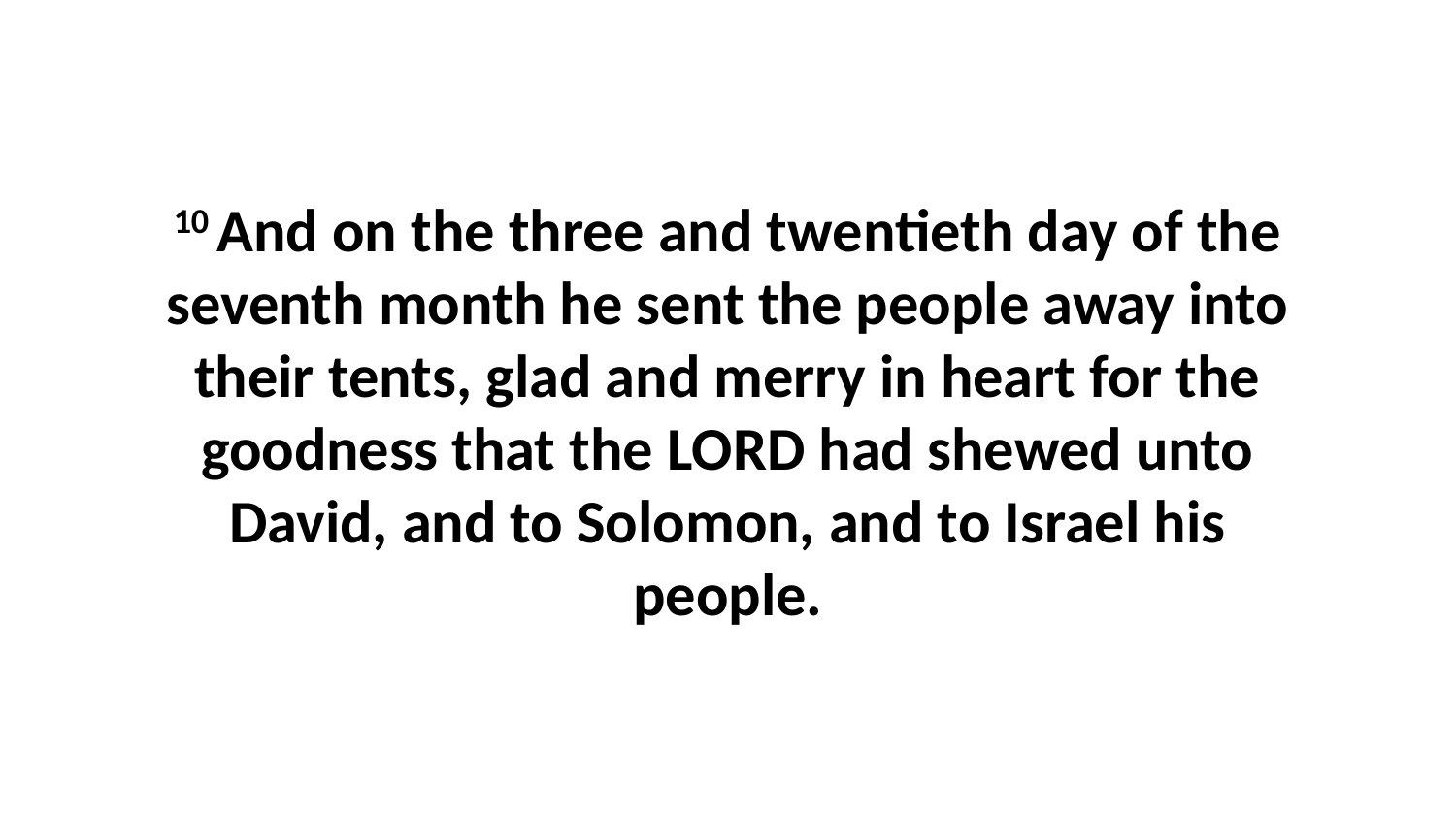

10 And on the three and twentieth day of the seventh month he sent the people away into their tents, glad and merry in heart for the goodness that the LORD had shewed unto David, and to Solomon, and to Israel his people.